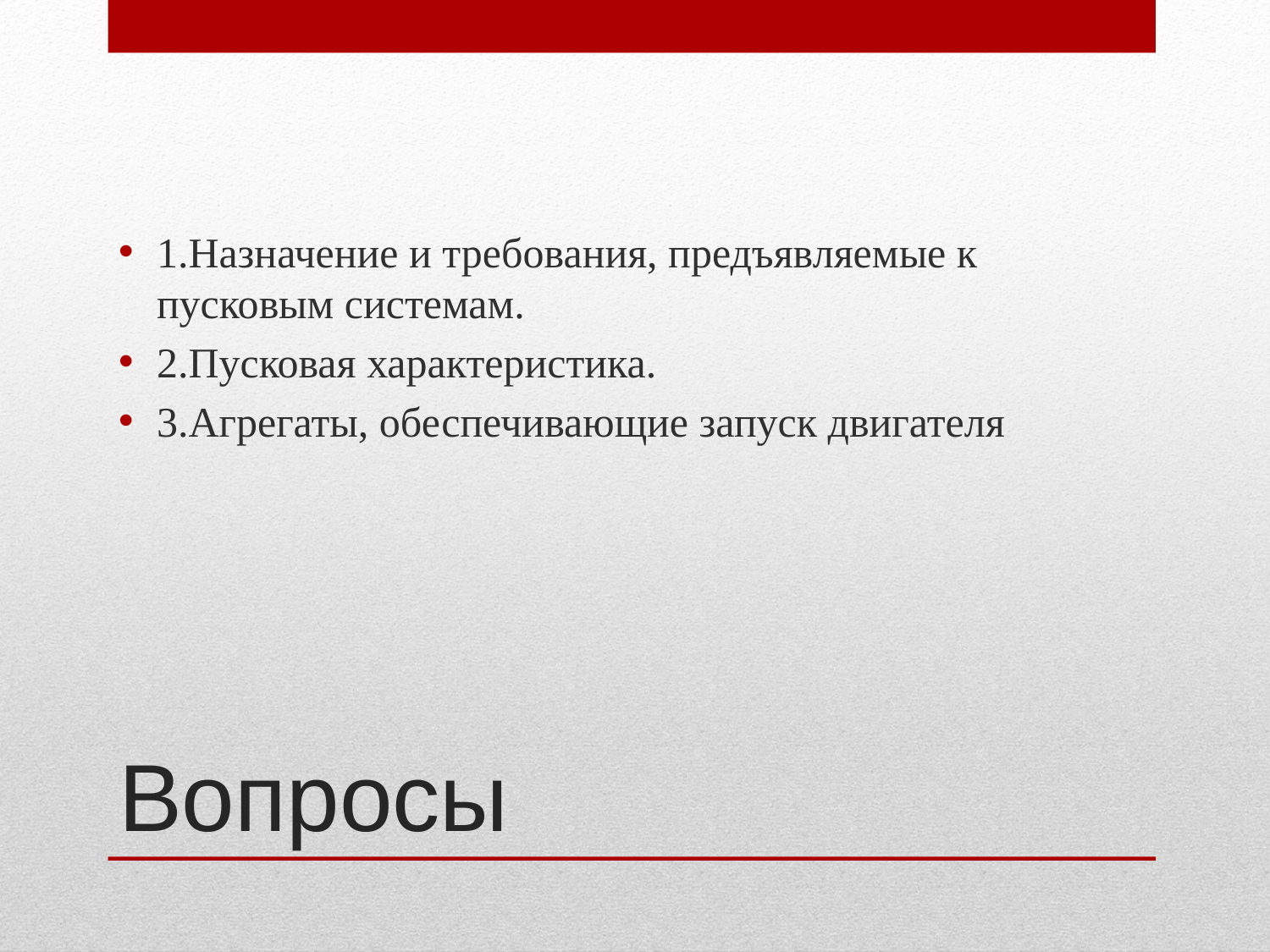

1.Назначение и требования, предъявляемые к пусковым системам.
2.Пусковая характеристика.
3.Агрегаты, обеспечивающие запуск двигателя

# Вопросы